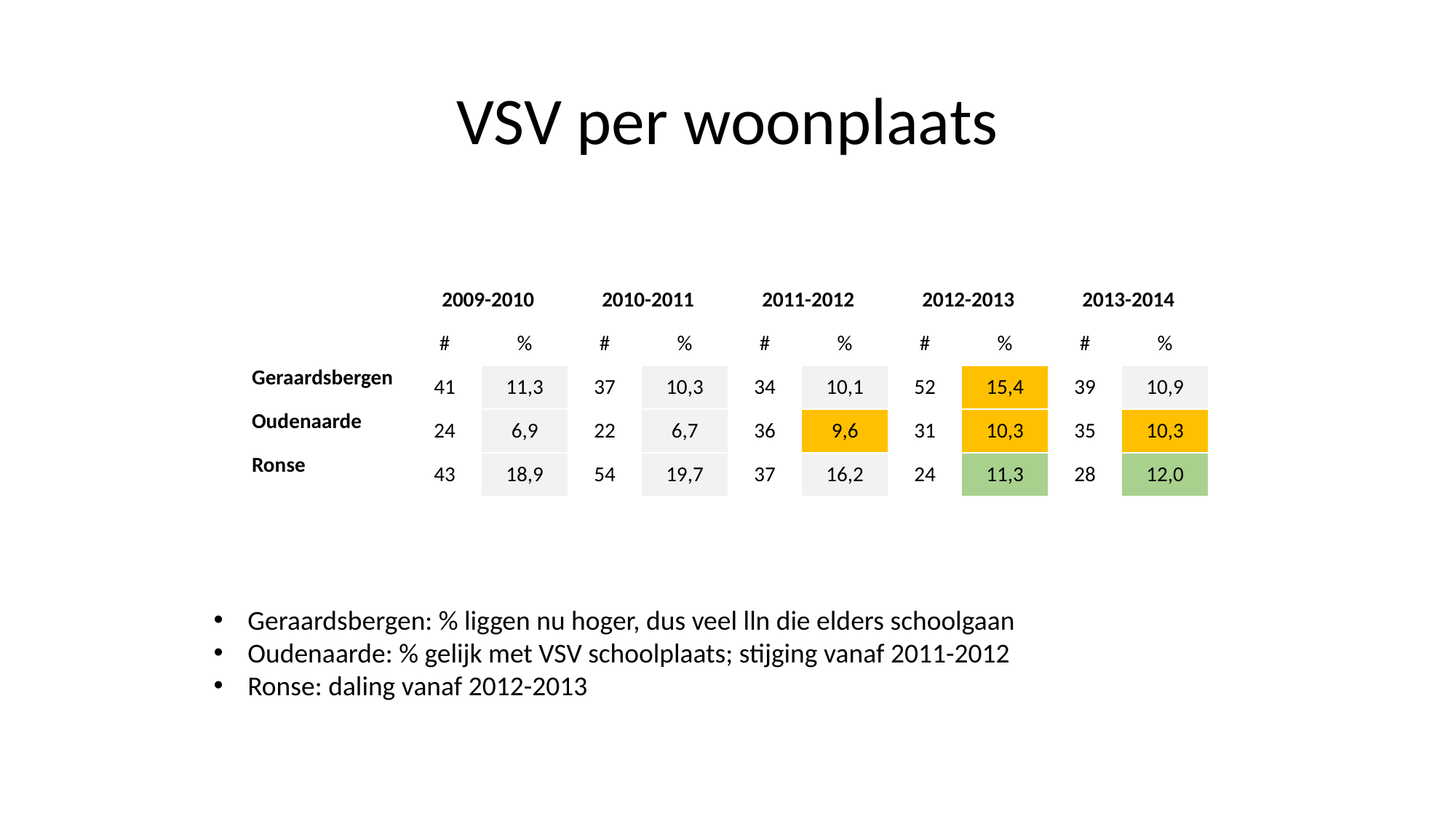

# VSV per woonplaats
|  | 2009-2010 |  | 2010-2011 |  | 2011-2012 |  | 2012-2013 |  | 2013-2014 |  |
| --- | --- | --- | --- | --- | --- | --- | --- | --- | --- | --- |
|  | # | % | # | % | # | % | # | % | # | % |
| Geraardsbergen | 41 | 11,3 | 37 | 10,3 | 34 | 10,1 | 52 | 15,4 | 39 | 10,9 |
| Oudenaarde | 24 | 6,9 | 22 | 6,7 | 36 | 9,6 | 31 | 10,3 | 35 | 10,3 |
| Ronse | 43 | 18,9 | 54 | 19,7 | 37 | 16,2 | 24 | 11,3 | 28 | 12,0 |
Geraardsbergen: % liggen nu hoger, dus veel lln die elders schoolgaan
Oudenaarde: % gelijk met VSV schoolplaats; stijging vanaf 2011-2012
Ronse: daling vanaf 2012-2013